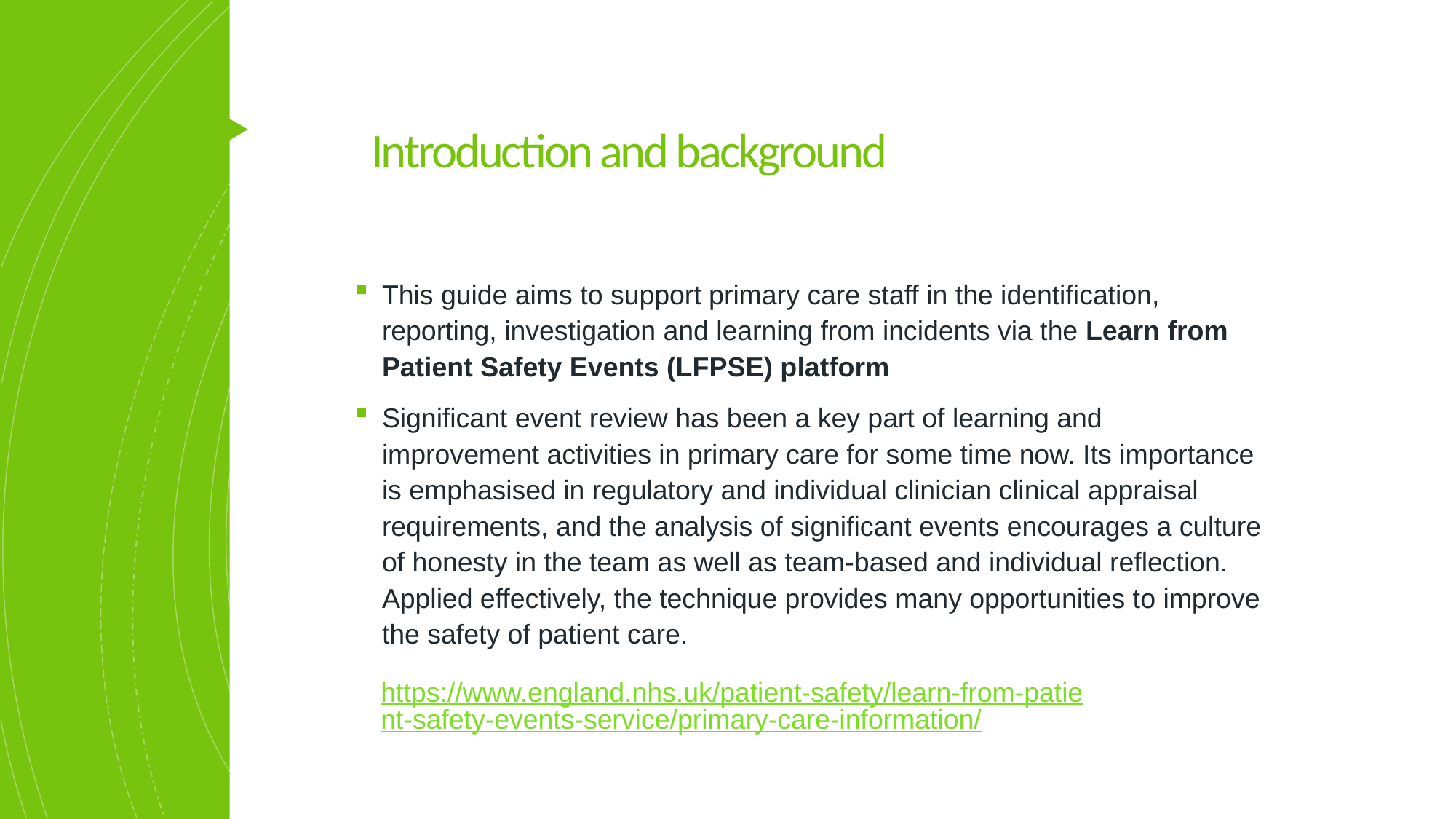

# Introduction and background

This guide aims to support primary care staff in the identification, reporting, investigation and learning from incidents via the Learn from Patient Safety Events (LFPSE) platform
Significant event review has been a key part of learning and improvement activities in primary care for some time now. Its importance is emphasised in regulatory and individual clinician clinical appraisal requirements, and the analysis of significant events encourages a culture of honesty in the team as well as team-based and individual reflection. Applied effectively, the technique provides many opportunities to improve the safety of patient care.
https://www.england.nhs.uk/patient-safety/learn-from-patient-safety-events-service/primary-care-information/